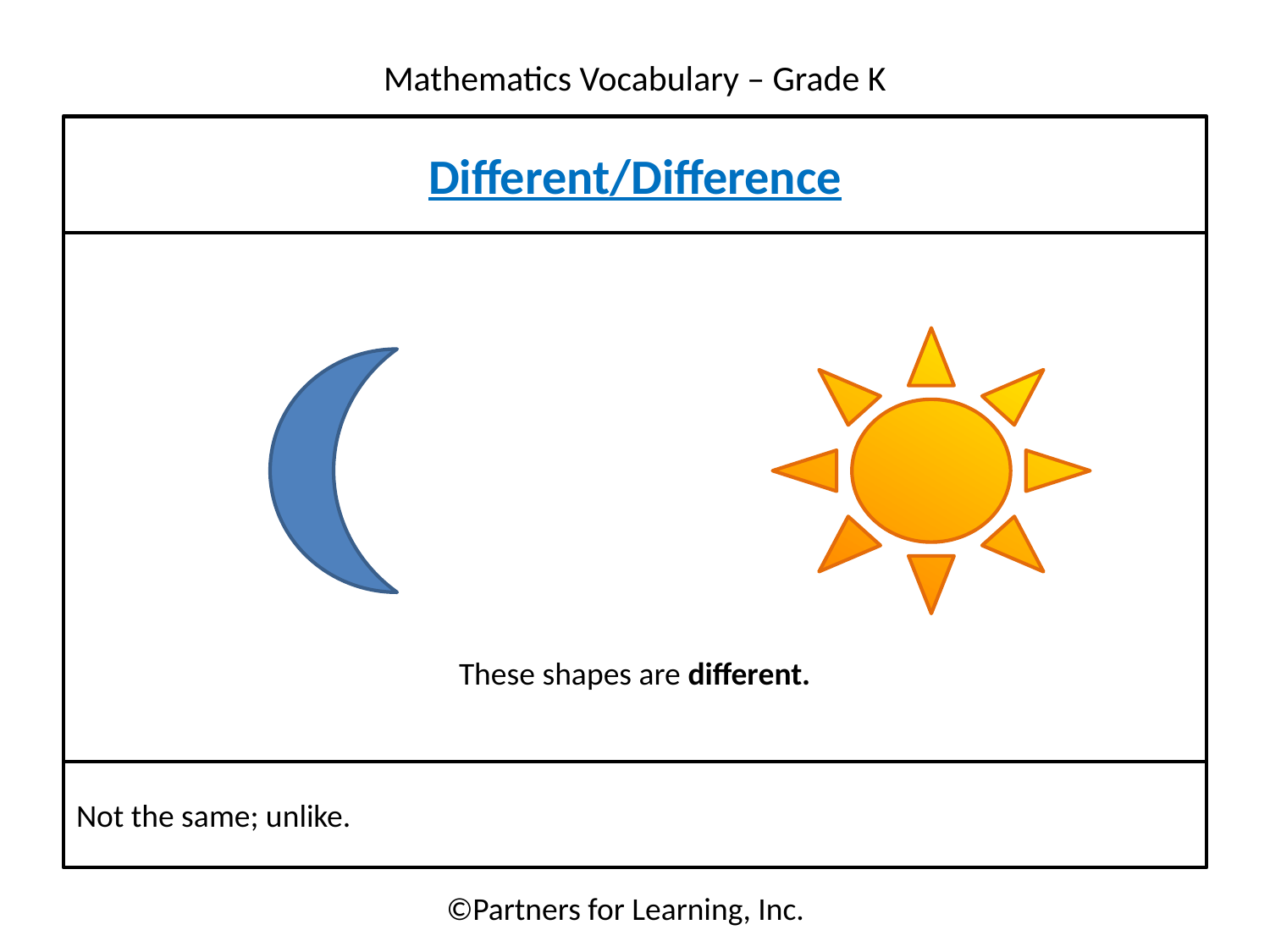

Different/Difference

These shapes are different.
Not the same; unlike.